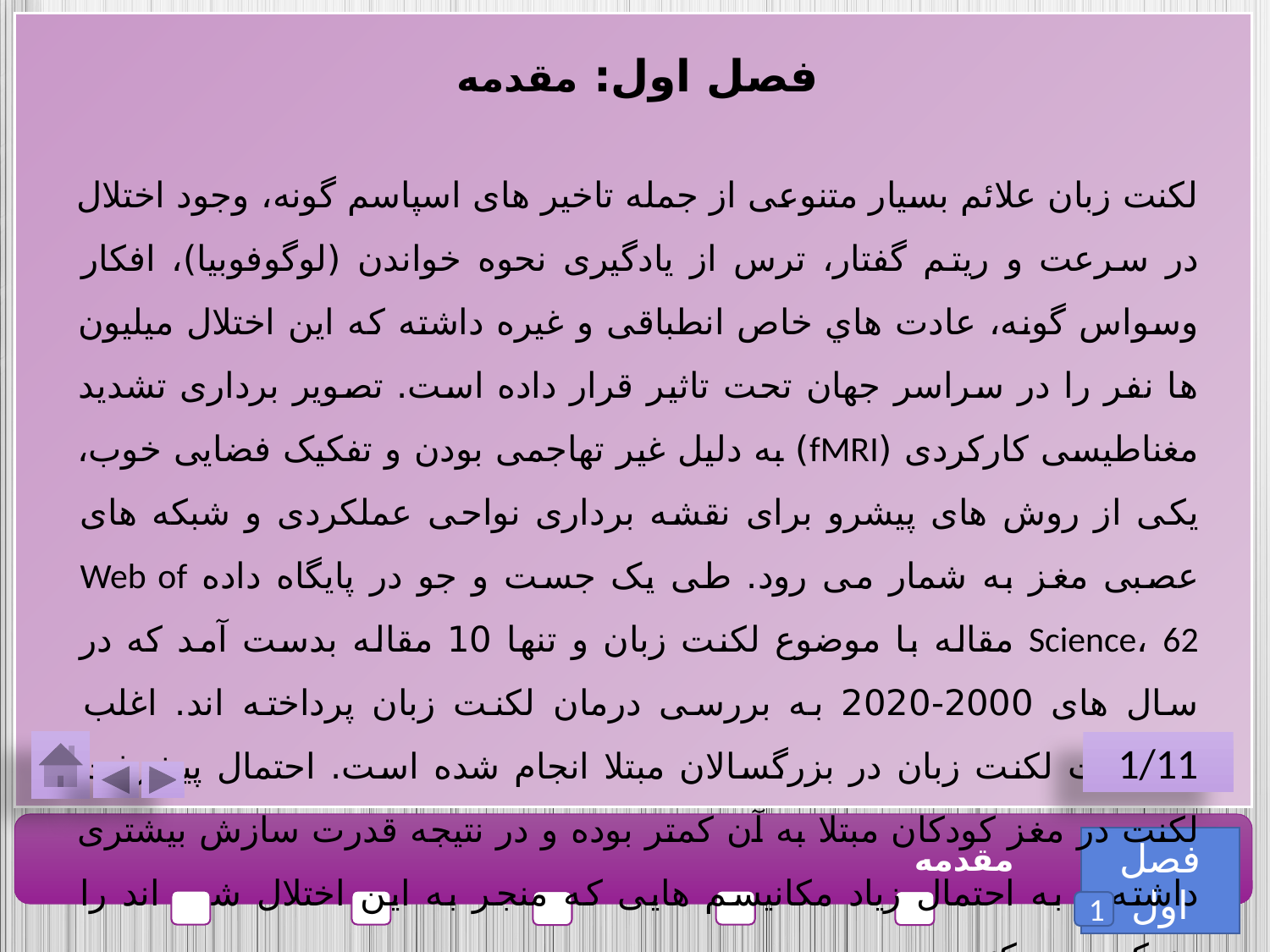

فصل اول: مقدمه

لکنت زبان علائم بسیار متنوعی از جمله تاخیر های اسپاسم گونه، وجود اختلال در سرعت و ریتم گفتار، ترس از یادگیری نحوه خواندن (لوگوفوبيا)، افکار وسواس گونه، عادت هاي خاص انطباقی و غيره داشته که اين اختلال ميليون ها نفر را در سراسر جهان تحت تاثير قرار داده است. تصویر برداری تشدید مغناطیسی کارکردی (fMRI) به دلیل غیر تهاجمی بودن و تفکیک فضایی خوب، یکی از روش های پیشرو برای نقشه برداری نواحی عملکردی و شبکه های عصبی مغز به شمار می رود. طی یک جست و جو در پایگاه داده Web of Science، 62 مقاله با موضوع لکنت زبان و تنها 10 مقاله بدست آمد که در سال های 2000-2020 به بررسی درمان لکنت زبان پرداخته اند. اغلب مطالعات لکنت زبان در بزرگسالان مبتلا انجام شده است. احتمال پیشرفت لکنت در مغز کودکان مبتلا به آن کمتر بوده و در نتیجه قدرت سازش بیشتری داشته و به احتمال زیاد مکانیسم هایی که منجر به این اختلال شده اند را منعکس می کند.

1/11

فصل اول
مقدمه

1